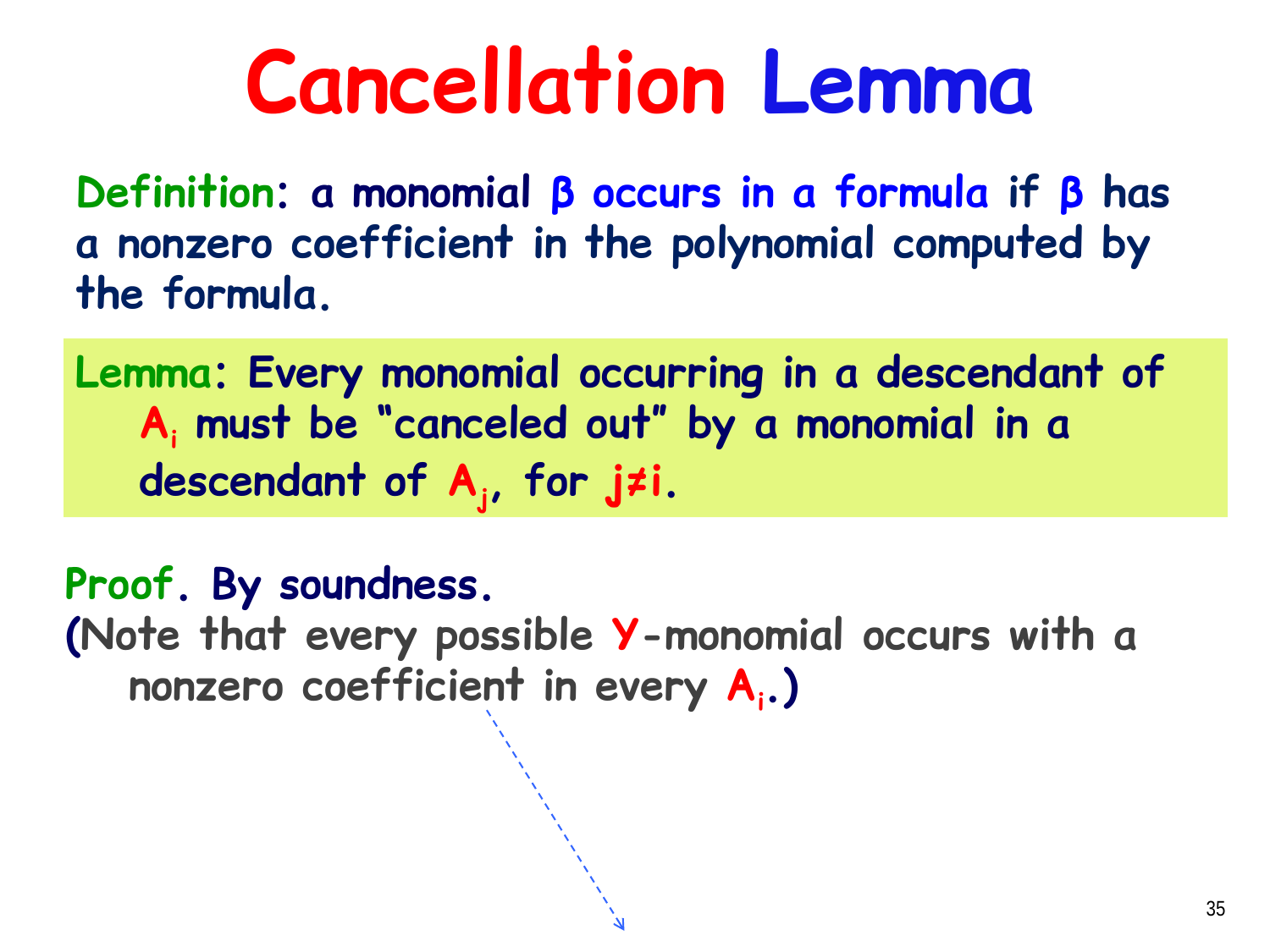

Cancellation Lemma
Definition: a monomial β occurs in a formula if β has a nonzero coefficient in the polynomial computed by the formula.

Lemma: Every monomial occurring in a descendant of Ai must be “canceled out” by a monomial in a descendant of Aj, for j≠i.
Proof. By soundness.
(Note that every possible Y-monomial occurs with a nonzero coefficient in every Ai.)

35